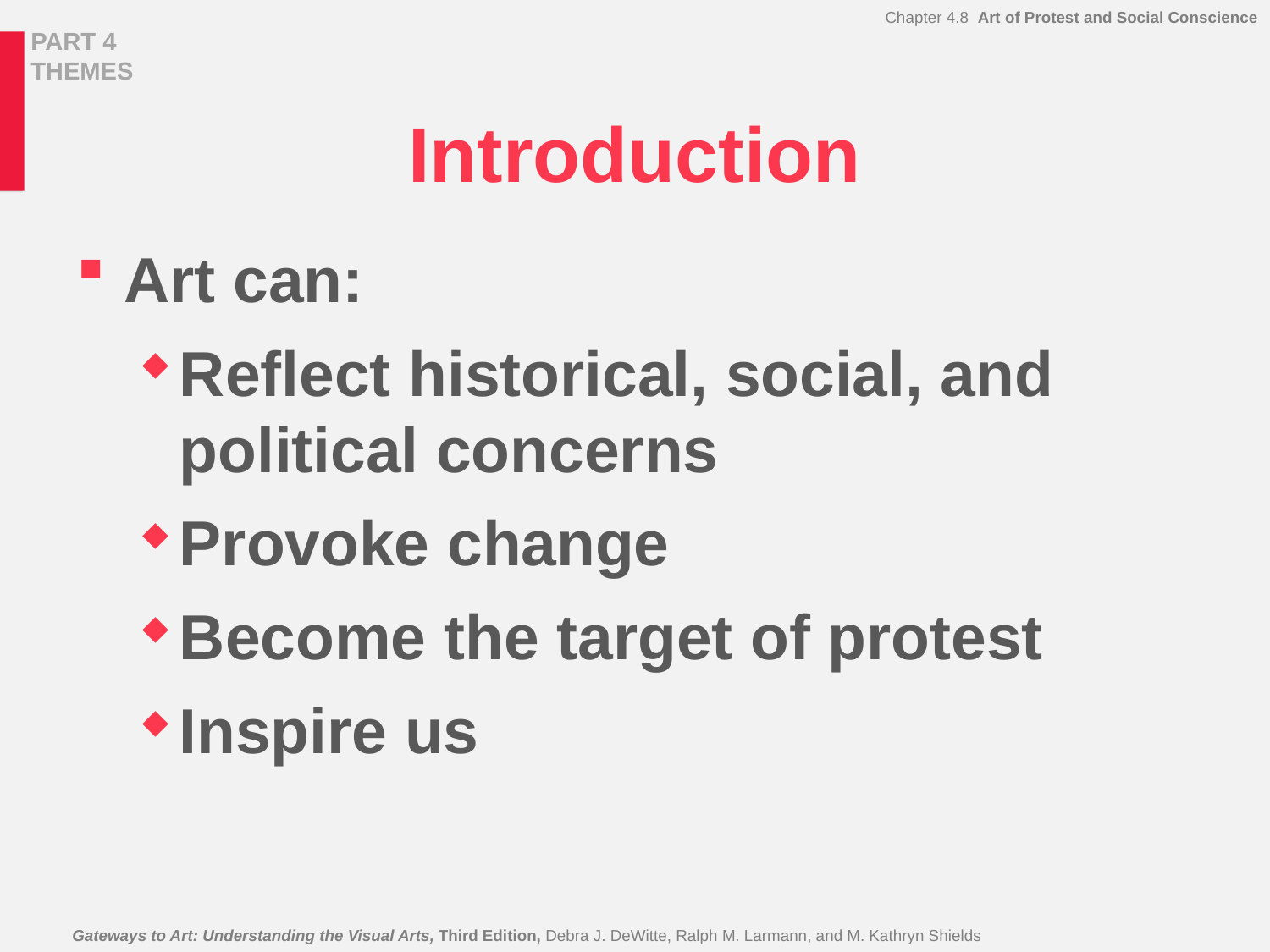

# Introduction
Art can:
Reflect historical, social, and political concerns
Provoke change
Become the target of protest
Inspire us